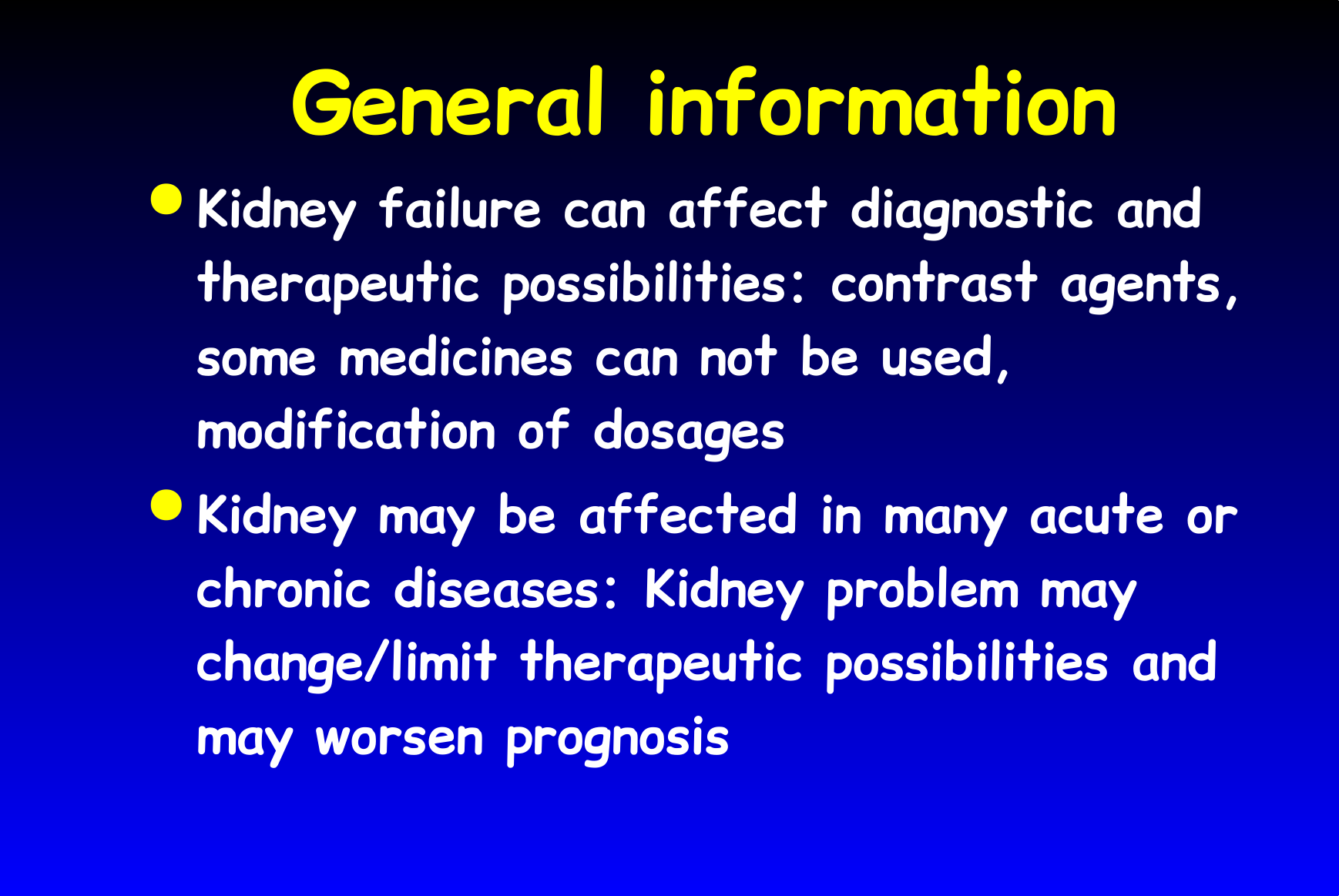

# General information
Kidney failure can affect diagnostic and therapeutic possibilities: contrast agents, some medicines can not be used, modification of dosages
Kidney may be affected in many acute or chronic diseases: Kidney problem may change/limit therapeutic possibilities and may worsen prognosis